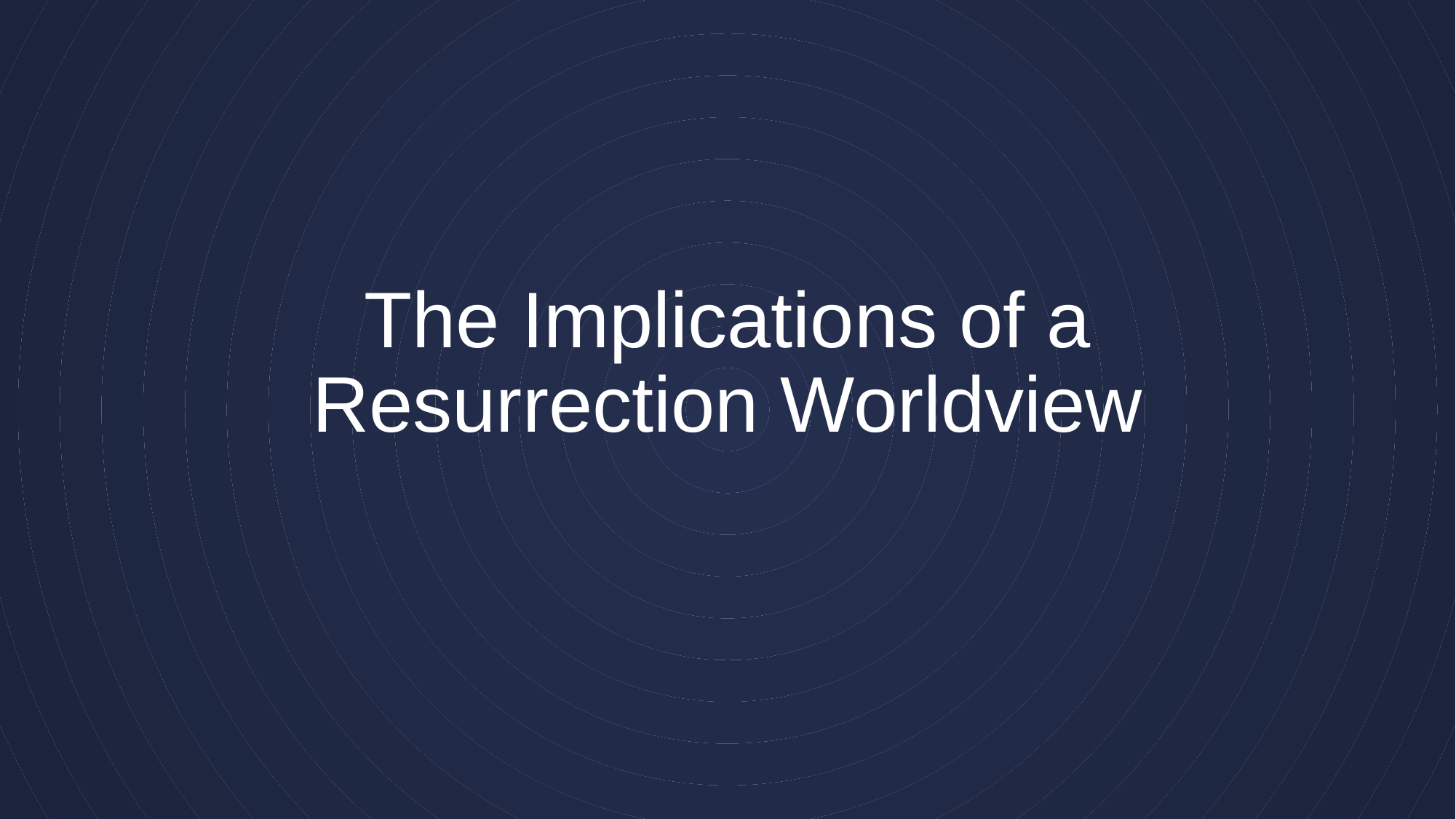

# The Implications of a Resurrection Worldview